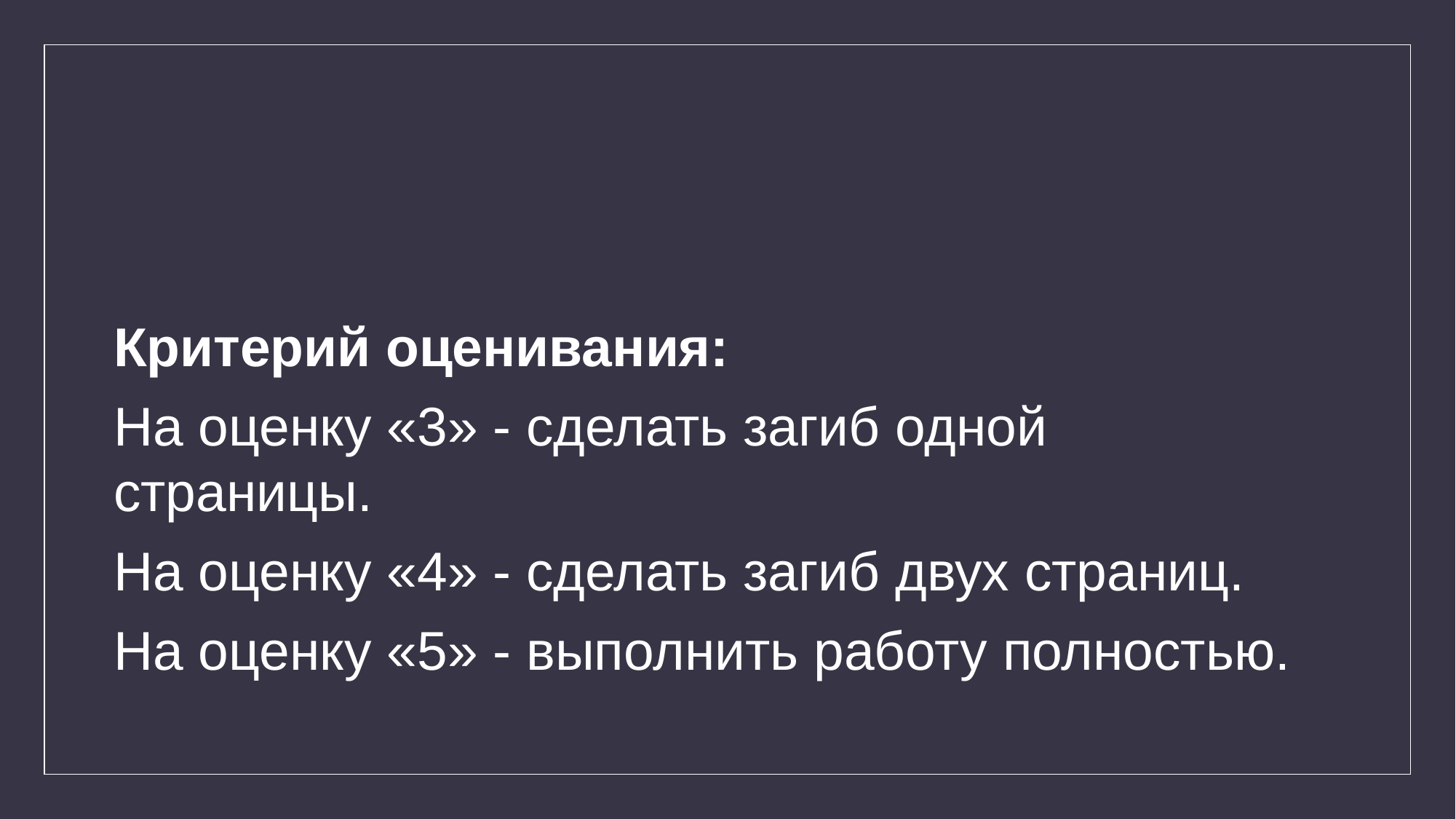

#
Критерий оценивания:
На оценку «3» - сделать загиб одной страницы.
На оценку «4» - сделать загиб двух страниц.
На оценку «5» - выполнить работу полностью.